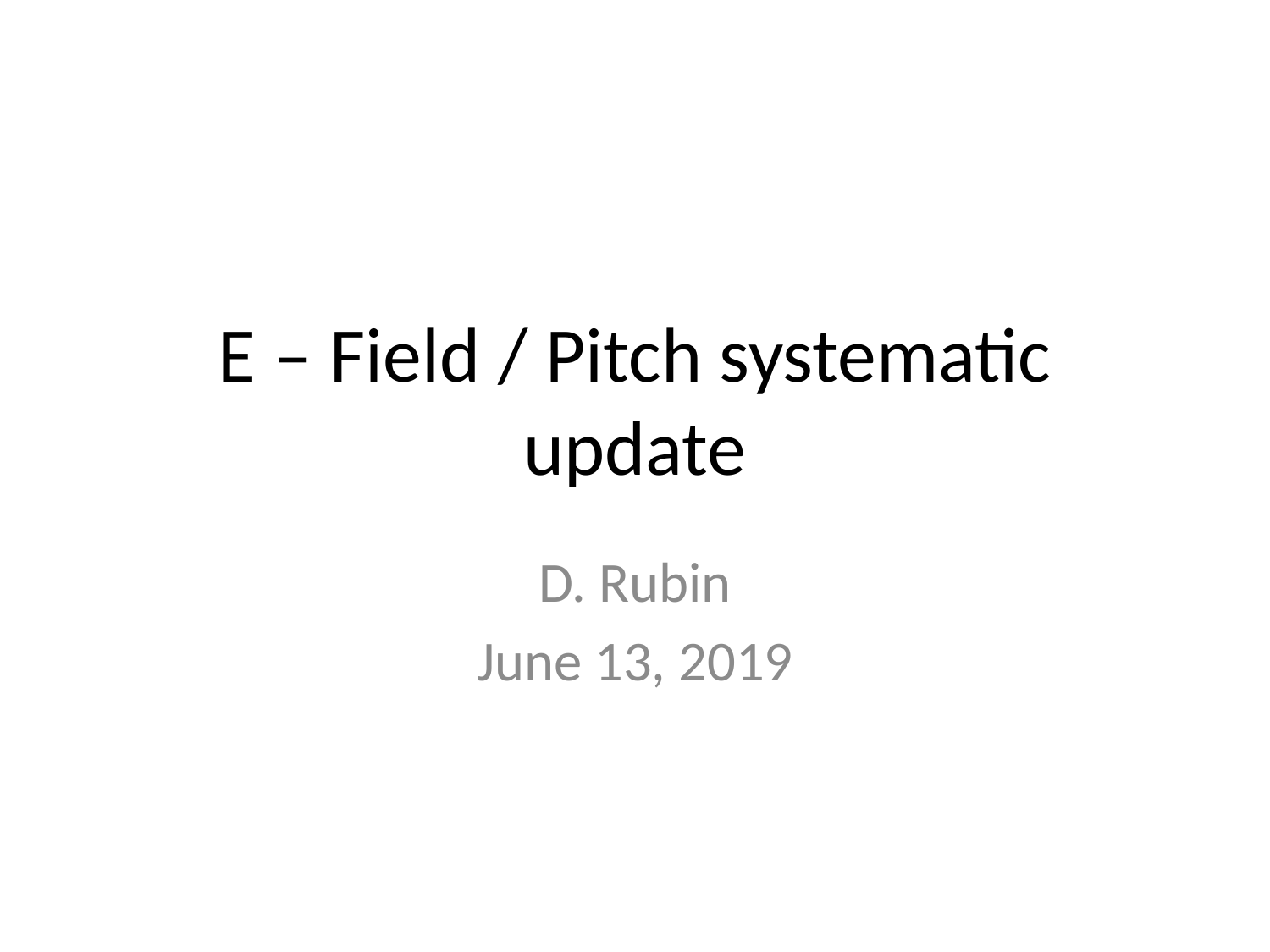

# E – Field / Pitch systematic update
D. Rubin
June 13, 2019